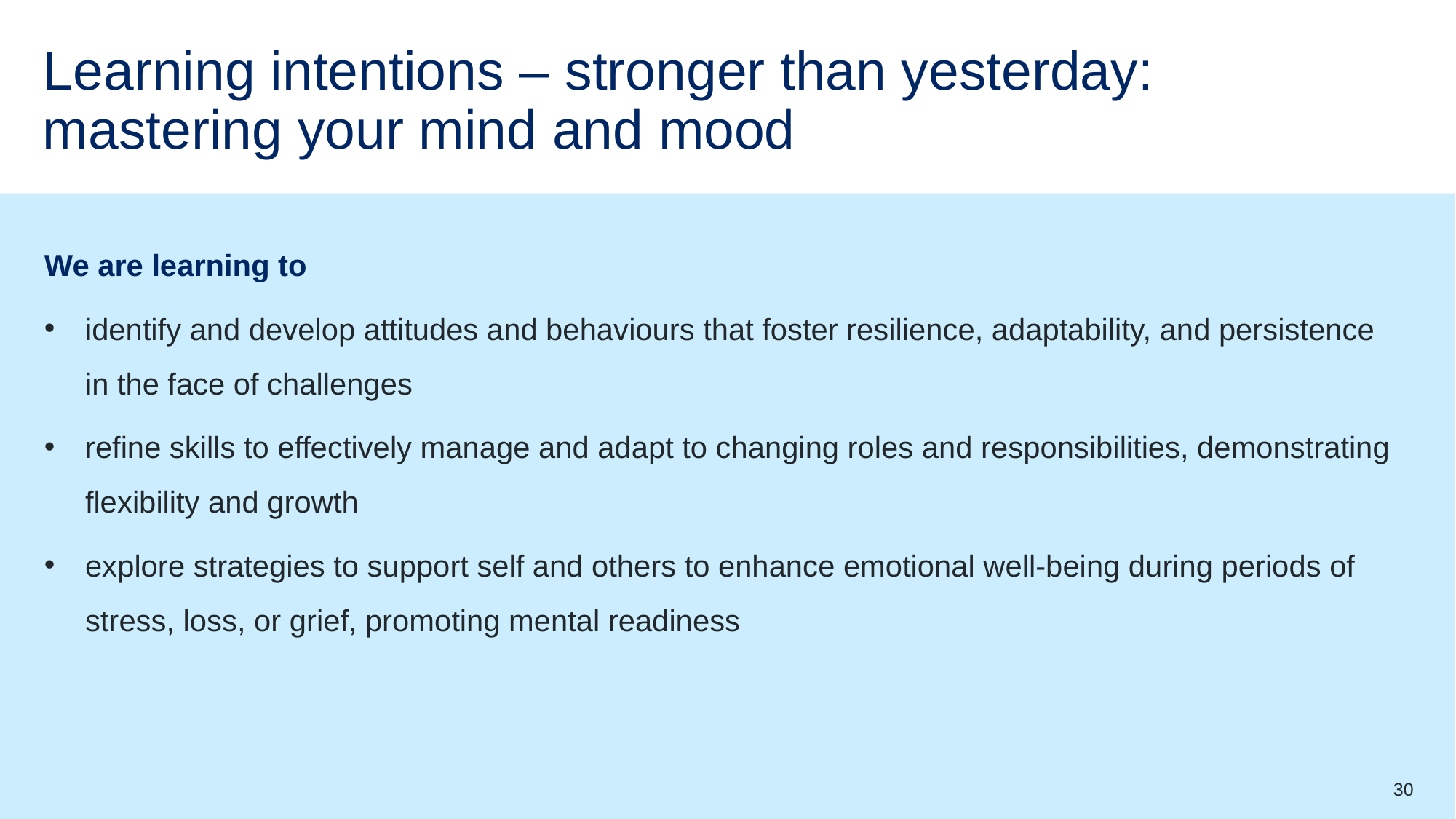

# Learning intentions – stronger than yesterday: mastering your mind and mood
We are learning to
identify and develop attitudes and behaviours that foster resilience, adaptability, and persistence in the face of challenges
refine skills to effectively manage and adapt to changing roles and responsibilities, demonstrating flexibility and growth
explore strategies to support self and others to enhance emotional well-being during periods of stress, loss, or grief, promoting mental readiness
30